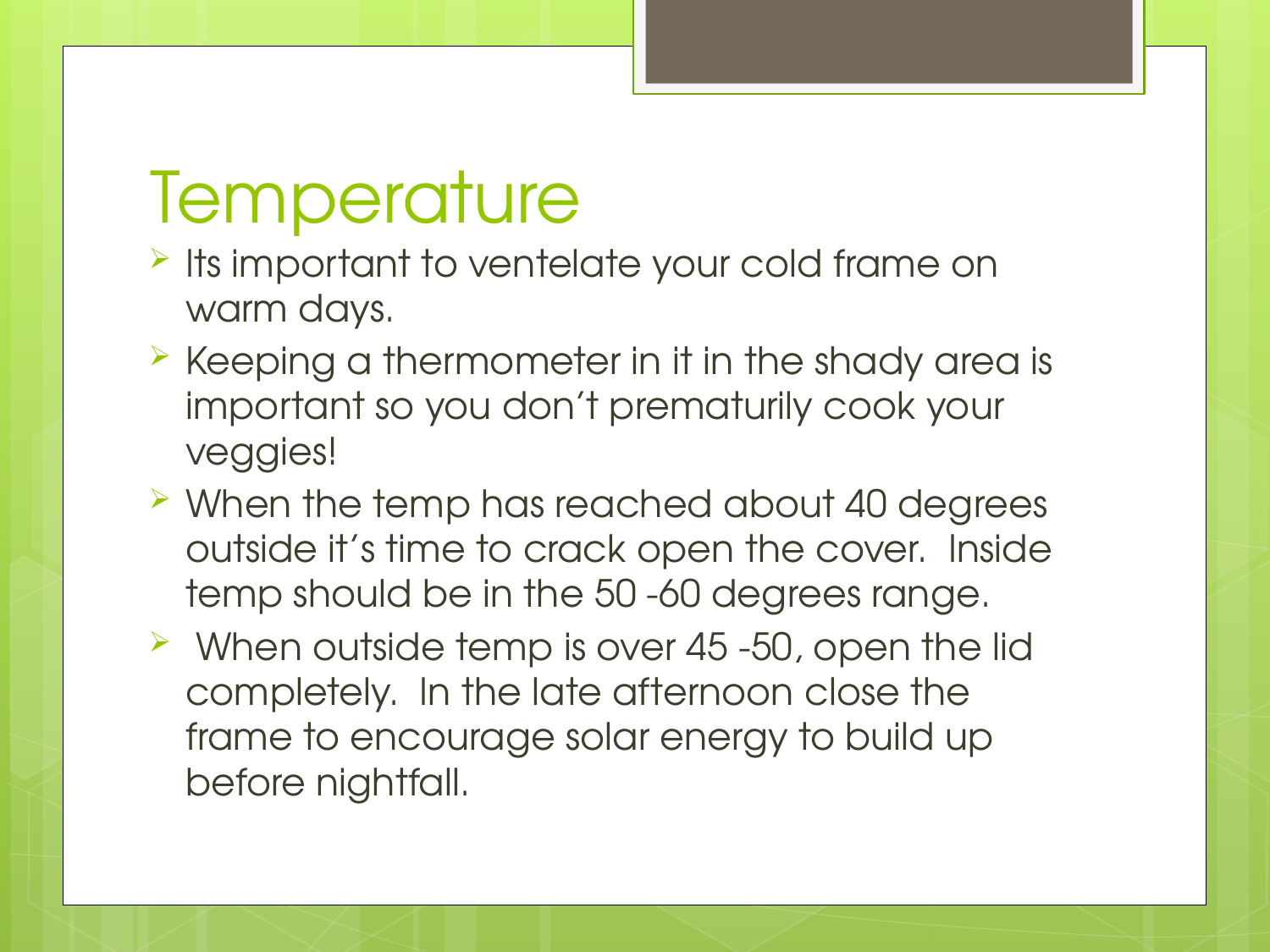

# Temperature
Its important to ventelate your cold frame on warm days.
Keeping a thermometer in it in the shady area is important so you don’t prematurily cook your veggies!
When the temp has reached about 40 degrees outside it’s time to crack open the cover.  Inside temp should be in the 50 -60 degrees range.
 When outside temp is over 45 -50, open the lid completely.  In the late afternoon close the frame to encourage solar energy to build up before nightfall.